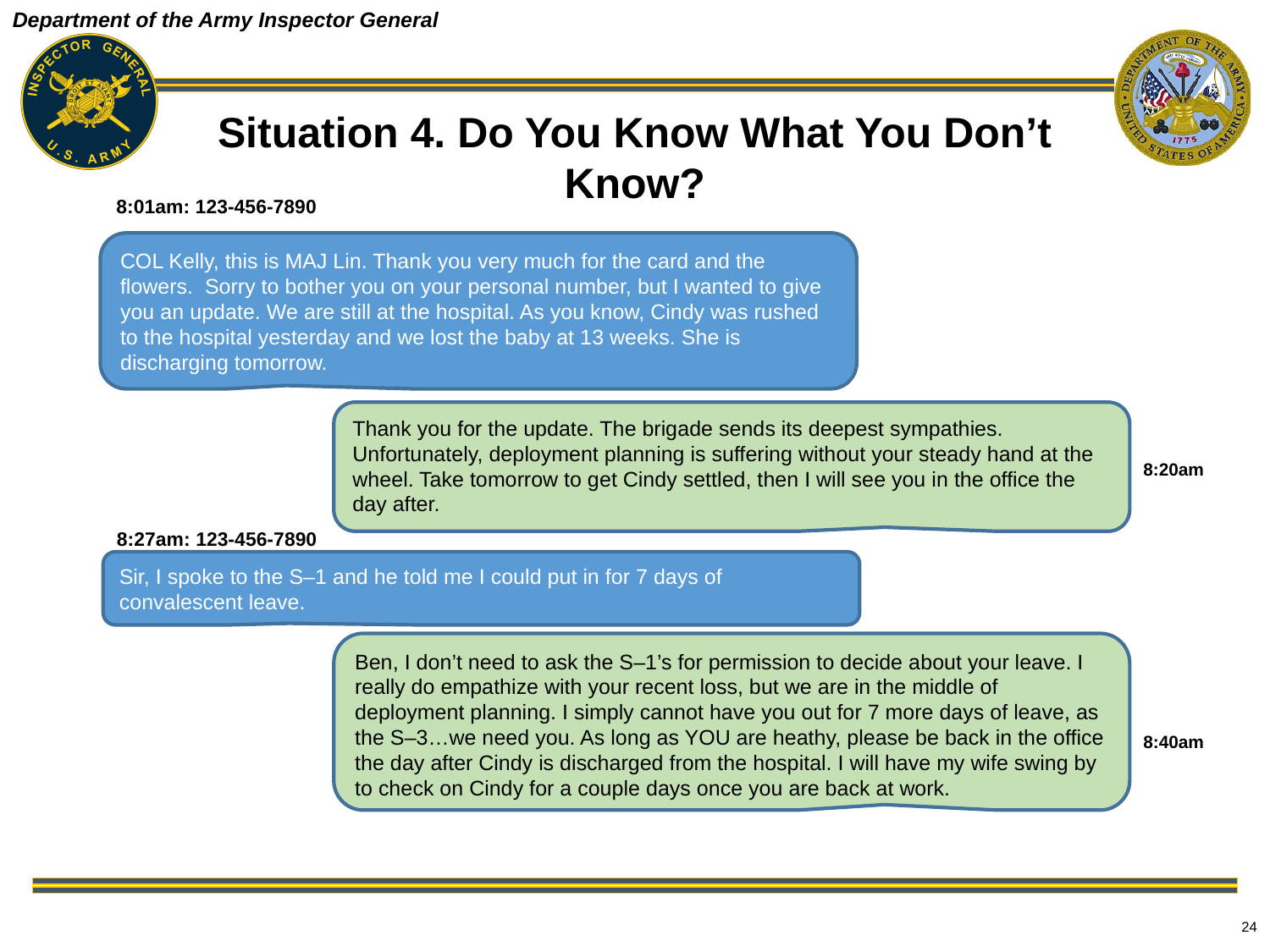

# Situation 4. Do You Know What You Don’t Know?
8:01am: 123-456-7890
COL Kelly, this is MAJ Lin. Thank you very much for the card and the flowers.  Sorry to bother you on your personal number, but I wanted to give you an update. We are still at the hospital. As you know, Cindy was rushed to the hospital yesterday and we lost the baby at 13 weeks. She is discharging tomorrow.
Thank you for the update. The brigade sends its deepest sympathies. Unfortunately, deployment planning is suffering without your steady hand at the wheel. Take tomorrow to get Cindy settled, then I will see you in the office the day after.
8:20am
8:27am: 123-456-7890
Sir, I spoke to the S–1 and he told me I could put in for 7 days of convalescent leave.
Ben, I don’t need to ask the S–1’s for permission to decide about your leave. I really do empathize with your recent loss, but we are in the middle of deployment planning. I simply cannot have you out for 7 more days of leave, as the S–3…we need you. As long as YOU are heathy, please be back in the office the day after Cindy is discharged from the hospital. I will have my wife swing by to check on Cindy for a couple days once you are back at work.
8:40am
24